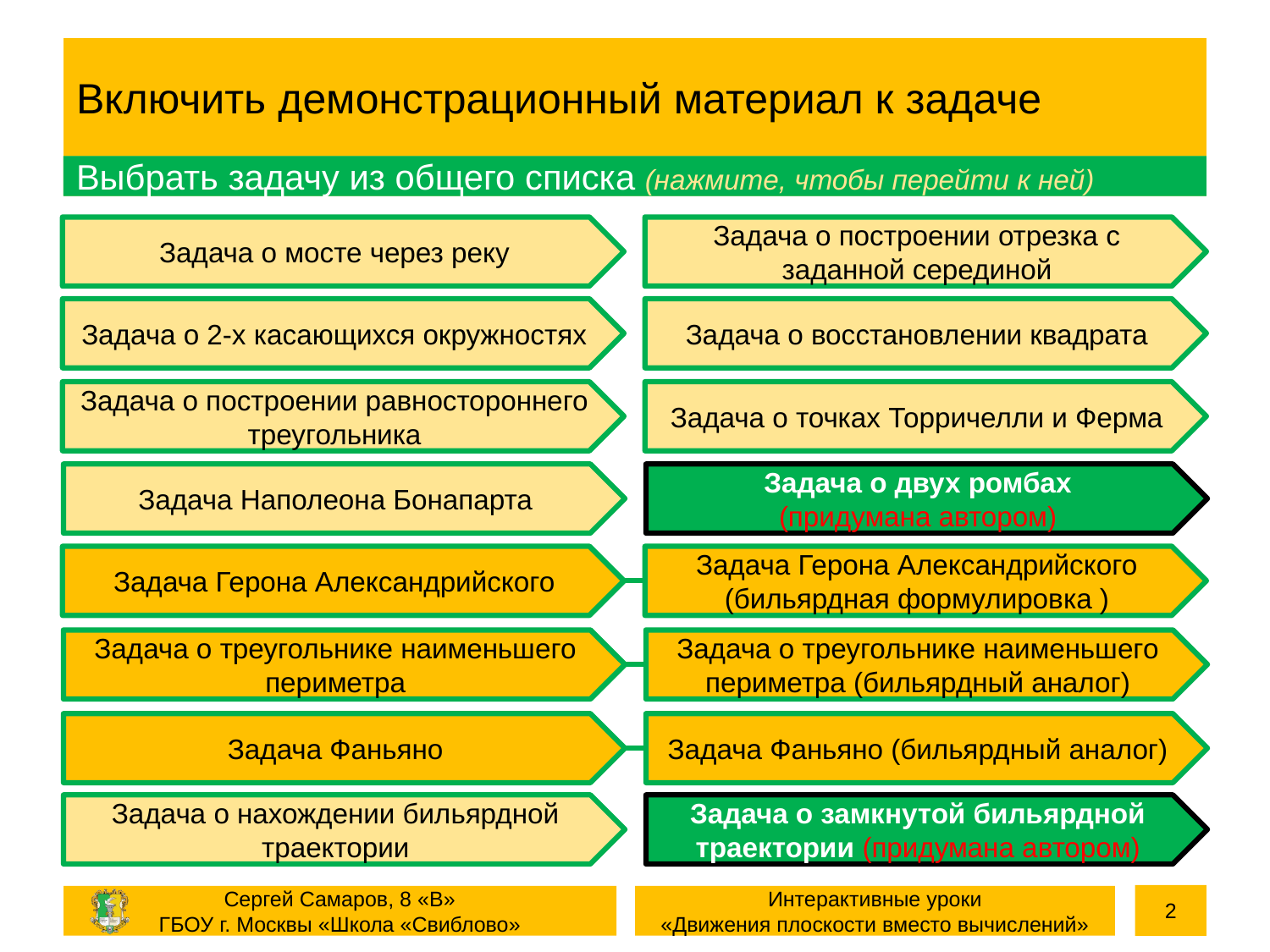

# Включить демонстрационный материал к задаче
Выбрать задачу из общего списка (нажмите, чтобы перейти к ней)
Задача о мосте через реку
Задача о построении отрезка с заданной серединой
Задача о 2-х касающихся окружностях
Задача о восстановлении квадрата
Задача о построении равностороннего треугольника
Задача о точках Торричелли и Ферма
Задача Наполеона Бонапарта
Задача о двух ромбах
(придумана автором)
Задача Герона Александрийского
Задача Герона Александрийского (бильярдная формулировка )
Задача о треугольнике наименьшего периметра
Задача о треугольнике наименьшего периметра (бильярдный аналог)
Задача Фаньяно
Задача Фаньяно (бильярдный аналог)
Задача о нахождении бильярдной траектории
Задача о замкнутой бильярдной траектории (придумана автором)
2